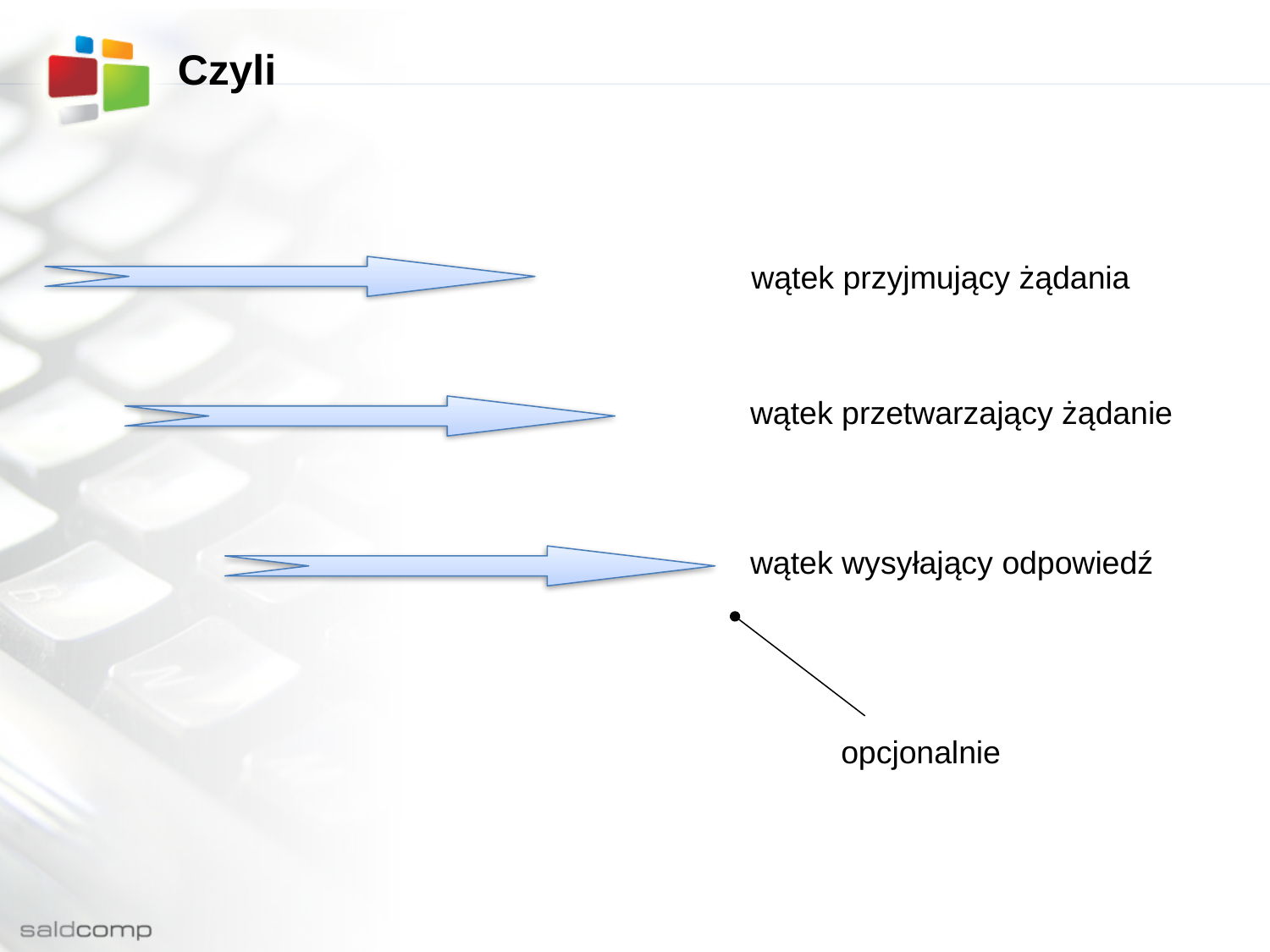

# Czyli
wątek przyjmujący żądania

wątek przetwarzający żądanie

wątek wysyłający odpowiedź

opcjonalnie